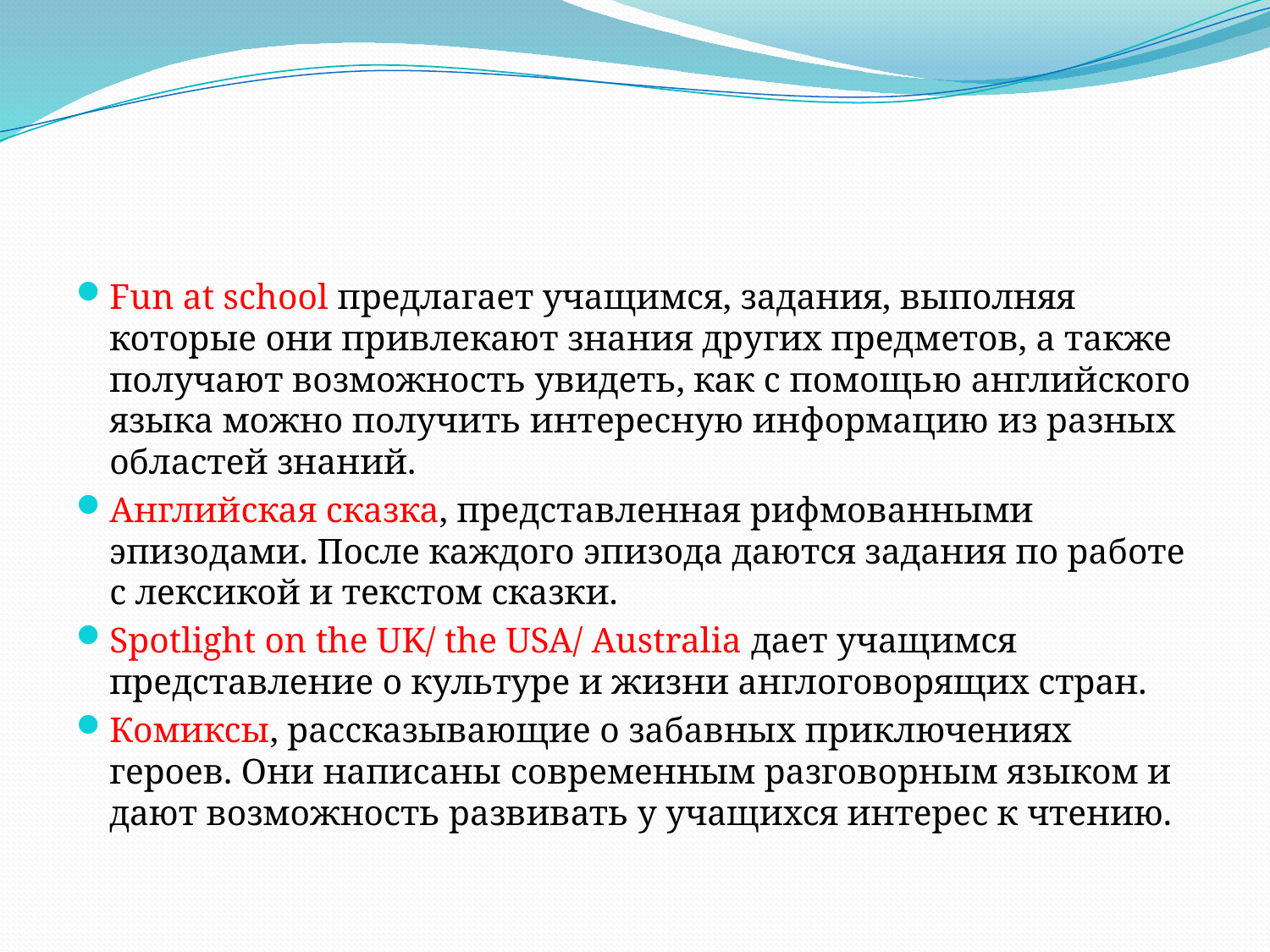

#
Fun at school предлагает учащимся, задания, выполняя которые они привлекают знания других предметов, а также получают возможность увидеть, как с помощью английского языка можно получить интересную информацию из разных областей знаний.
Английская сказка, представленная рифмованными эпизодами. После каждого эпизода даются задания по работе с лексикой и текстом сказки.
Spotlight on the UK/ the USA/ Australia дает учащимся представление о культуре и жизни англоговорящих стран.
Комиксы, рассказывающие о забавных приключениях героев. Они написаны современным разговорным языком и дают возможность развивать у учащихся интерес к чтению.